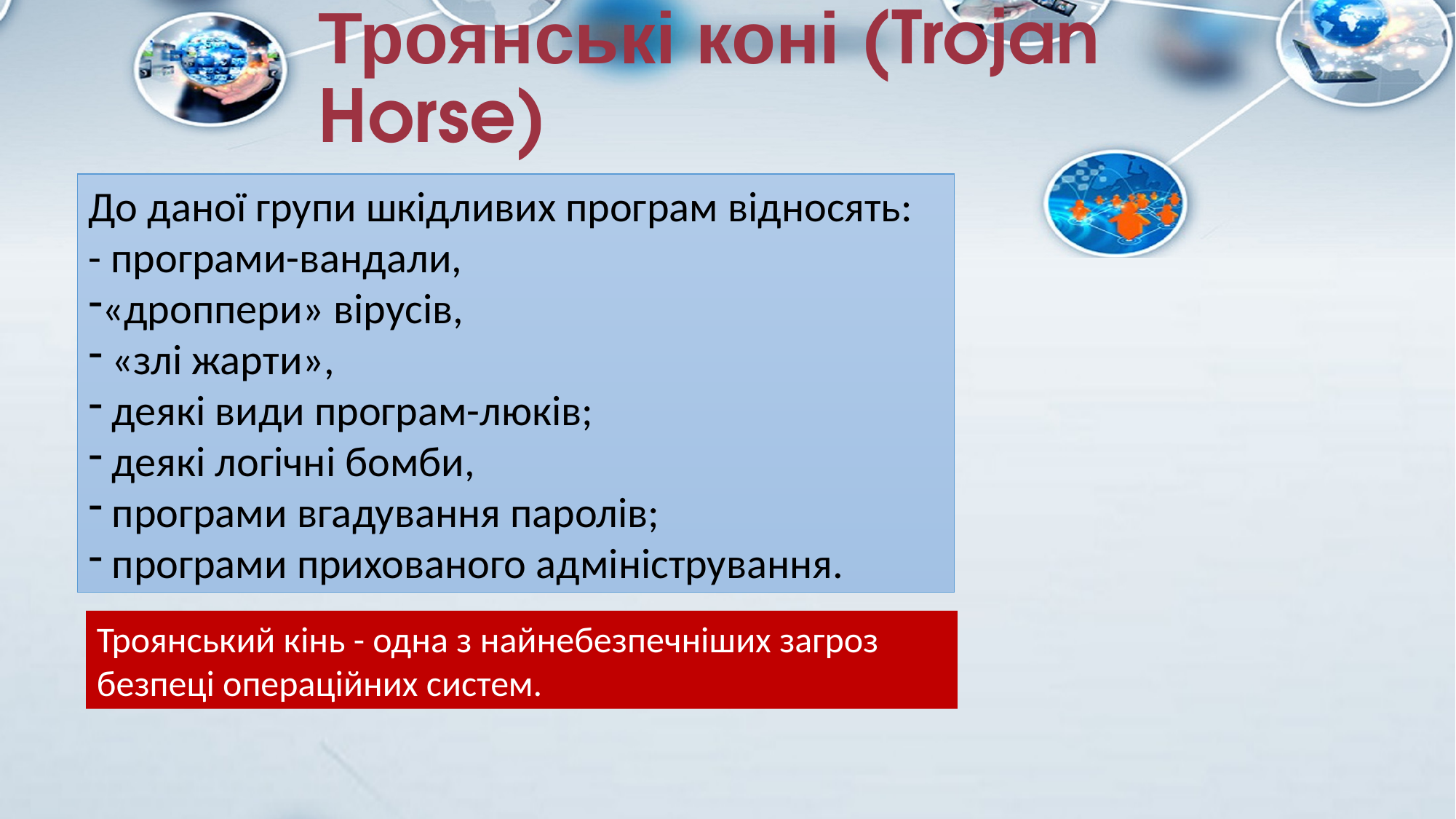

# Троянські коні (Trojan Horse)
До даної групи шкідливих програм відносять:
- програми-вандали,
«дроппери» вірусів,
 «злі жарти»,
 деякі види програм-люків;
 деякі логічні бомби,
 програми вгадування паролів;
 програми прихованого адміністрування.
Троянський кінь - одна з найнебезпечніших загроз безпеці операційних систем.